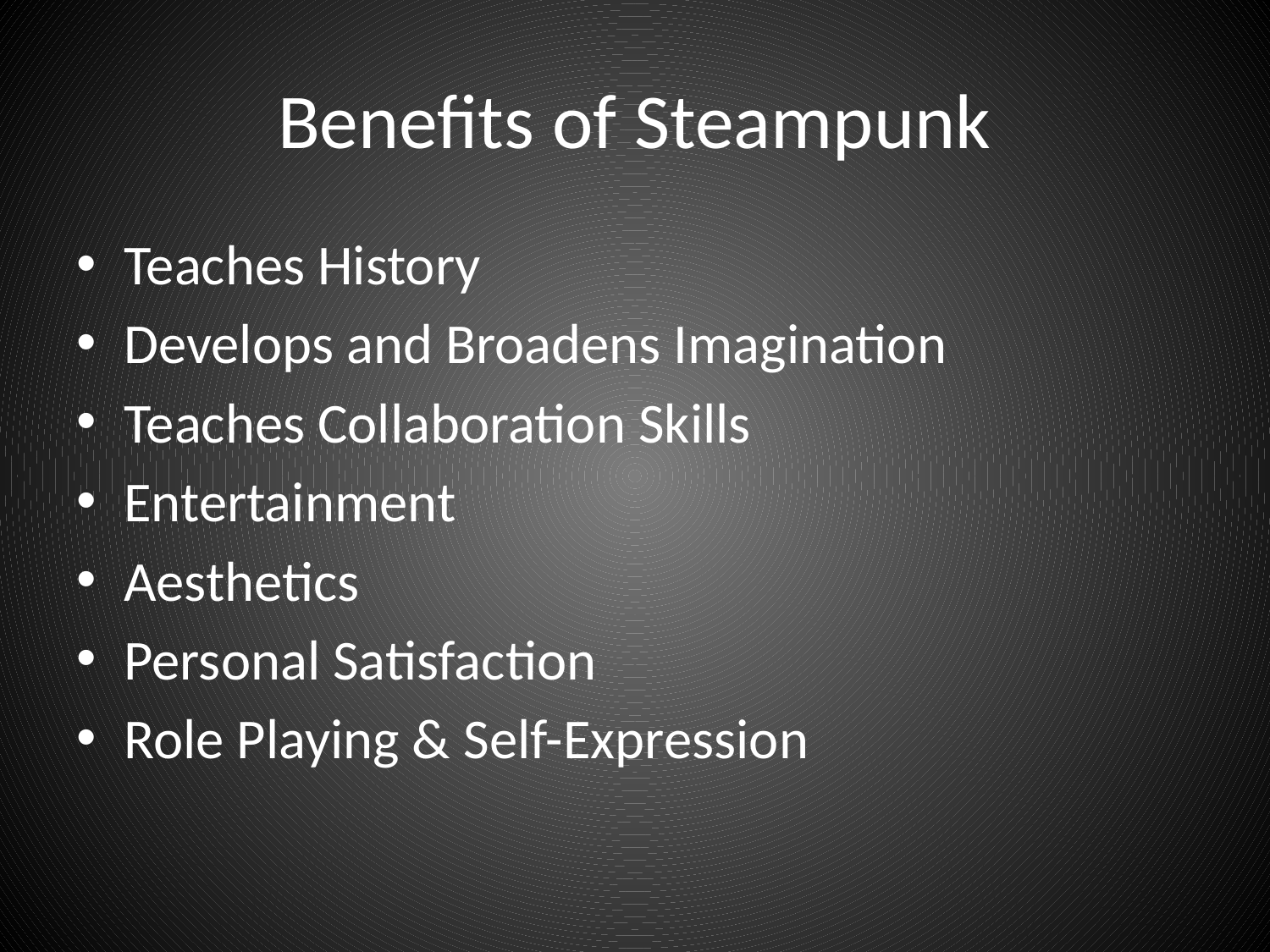

# Benefits of Steampunk
Teaches History
Develops and Broadens Imagination
Teaches Collaboration Skills
Entertainment
Aesthetics
Personal Satisfaction
Role Playing & Self-Expression